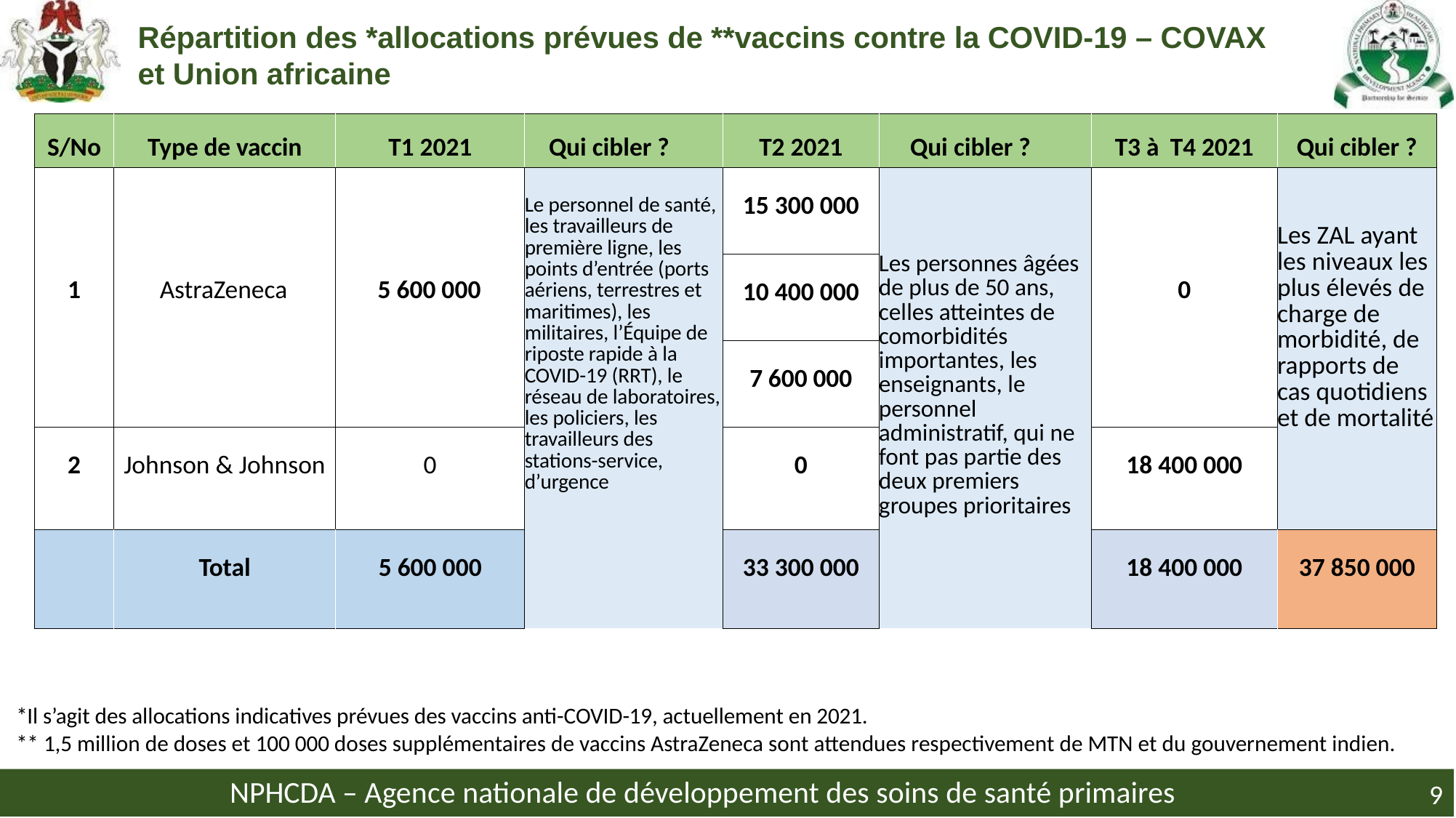

# Répartition des *allocations prévues de **vaccins contre la COVID-19 – COVAX et Union africaine

| S/No | Type de vaccin | T1 2021 | Qui cibler ? | T2 2021 | Qui cibler ? | T3 à T4 2021 | Qui cibler ? |
| --- | --- | --- | --- | --- | --- | --- | --- |
| 1 | AstraZeneca | 5 600 000 | Le personnel de santé, les travailleurs de première ligne, les points d’entrée (ports aériens, terrestres et maritimes), les militaires, l’Équipe de riposte rapide à la COVID-19 (RRT), le réseau de laboratoires, les policiers, les travailleurs des stations-service, d’urgence | 15 300 000 | Les personnes âgées de plus de 50 ans, celles atteintes de comorbidités importantes, les enseignants, le personnel administratif, qui ne font pas partie des deux premiers groupes prioritaires | 0 | Les ZAL ayant les niveaux les plus élevés de charge de morbidité, de rapports de cas quotidiens et de mortalité |
|  |  |  |  | 10 400 000 |  |  |  |
|  |  |  |  | 7 600 000 |  |  |  |
| 2 | Johnson & Johnson | 0 |  | 0 |  | 18 400 000 |  |
|  | Total | 5 600 000 |  | 33 300 000 |  | 18 400 000 | 37 850 000 |
*Il s’agit des allocations indicatives prévues des vaccins anti-COVID-19, actuellement en 2021.
** 1,5 million de doses et 100 000 doses supplémentaires de vaccins AstraZeneca sont attendues respectivement de MTN et du gouvernement indien.
NPHCDA – Agence nationale de développement des soins de santé primaires
9